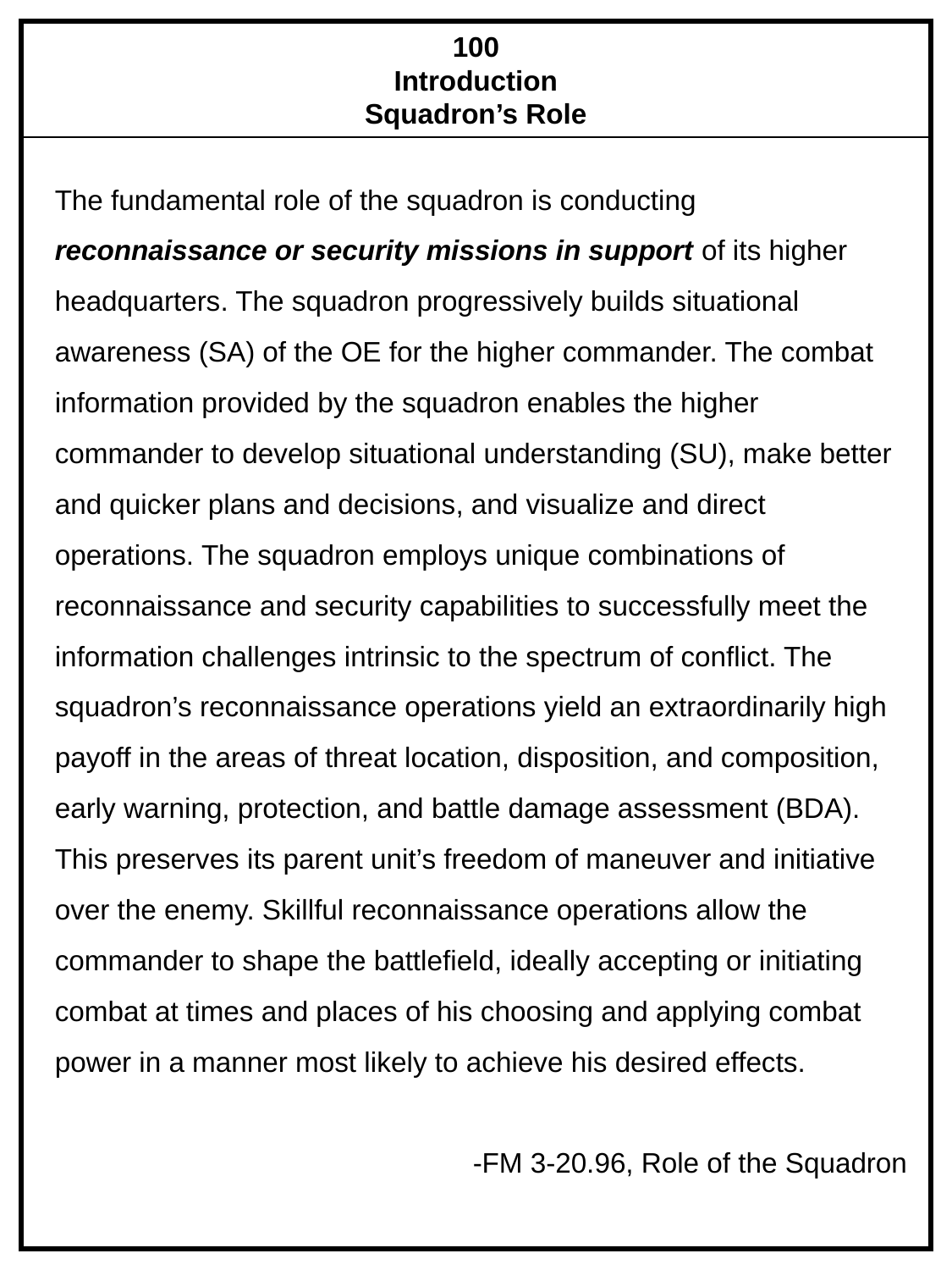

100
Introduction
Squadron’s Role
The fundamental role of the squadron is conducting reconnaissance or security missions in support of its higher headquarters. The squadron progressively builds situational awareness (SA) of the OE for the higher commander. The combat information provided by the squadron enables the higher commander to develop situational understanding (SU), make better and quicker plans and decisions, and visualize and direct operations. The squadron employs unique combinations of reconnaissance and security capabilities to successfully meet the information challenges intrinsic to the spectrum of conflict. The squadron’s reconnaissance operations yield an extraordinarily high payoff in the areas of threat location, disposition, and composition, early warning, protection, and battle damage assessment (BDA). This preserves its parent unit’s freedom of maneuver and initiative over the enemy. Skillful reconnaissance operations allow the commander to shape the battlefield, ideally accepting or initiating combat at times and places of his choosing and applying combat power in a manner most likely to achieve his desired effects.

-FM 3-20.96, Role of the Squadron